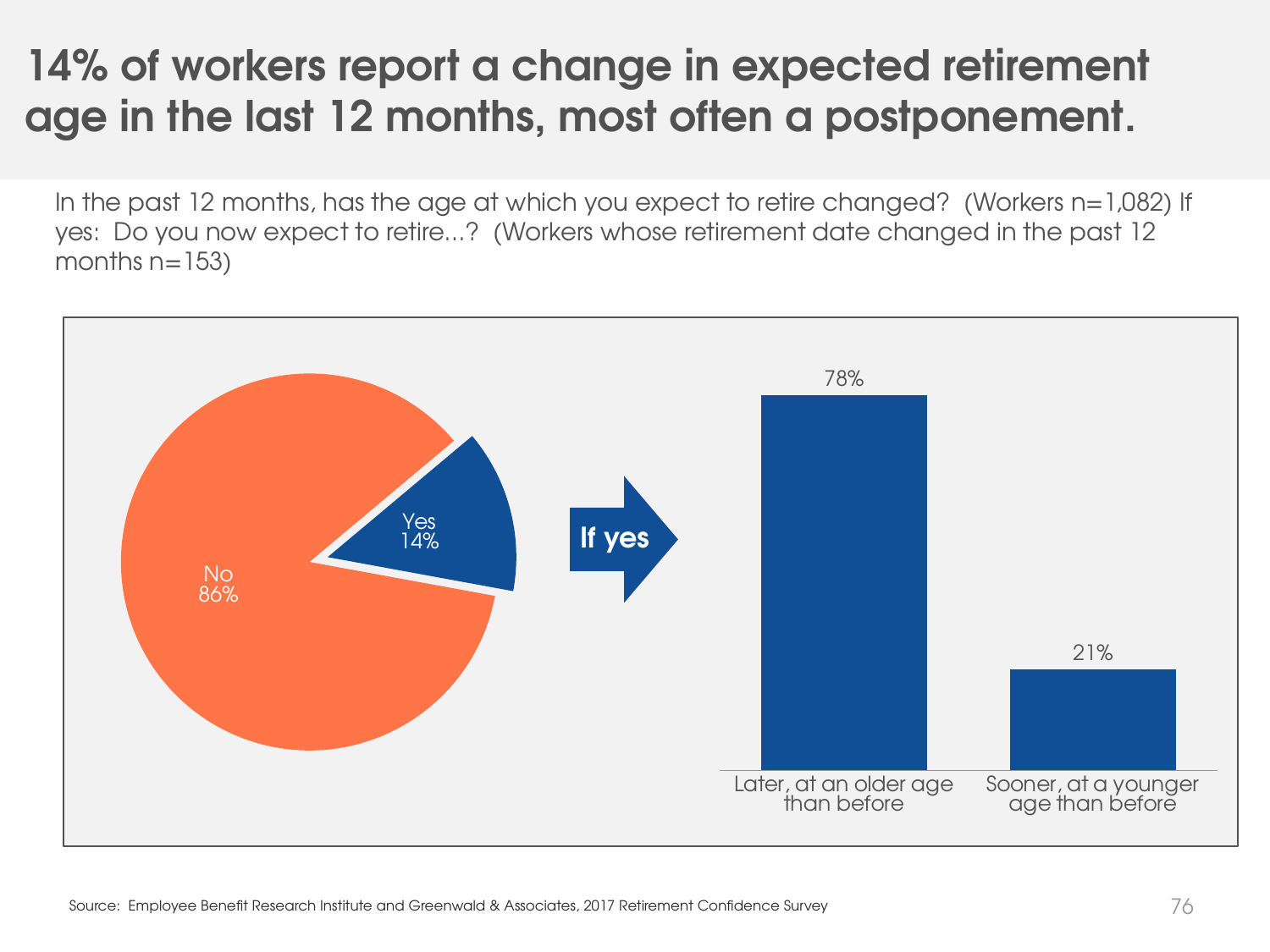

14% of workers report a change in expected retirement age in the last 12 months, most often a postponement.
In the past 12 months, has the age at which you expect to retire changed?  (Workers n=1,082) If yes:  Do you now expect to retire…?  (Workers whose retirement date changed in the past 12 months n=153)

### Chart

| Category | Column1 |
|---|---|
| Yes | 0.14 |
| No | 0.86 |
| Don't know | 0.0 |

### Chart

| Category | Column1 |
|---|---|
| Later, at an older age than before | 0.78 |
| Sooner, at a younger age than before | 0.21 |
If yes
76
Source:  Employee Benefit Research Institute and Greenwald & Associates, 2017 Retirement Confidence Survey